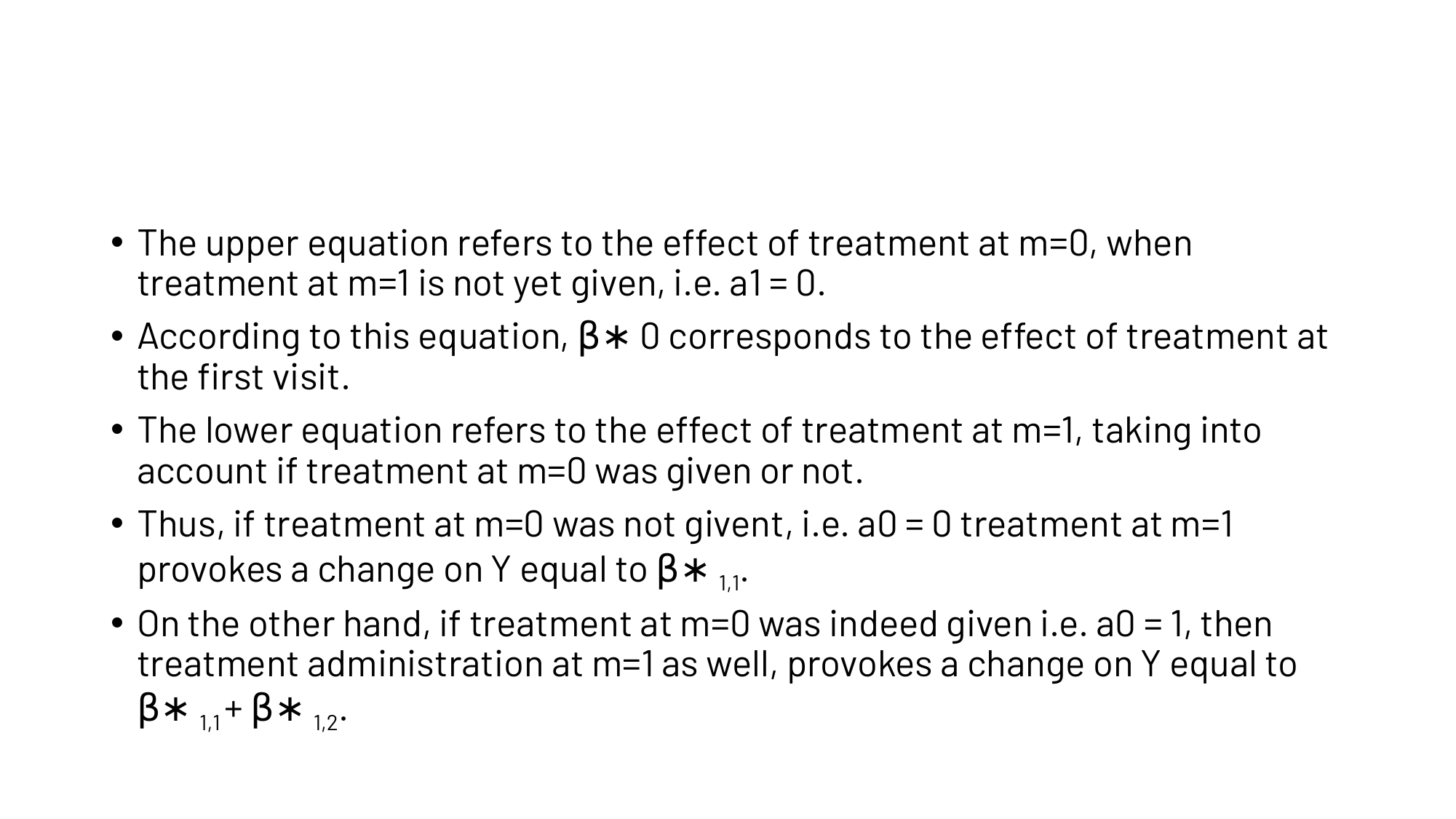

#
The upper equation refers to the effect of treatment at m=0, when treatment at m=1 is not yet given, i.e. a1 = 0.
According to this equation, β∗ 0 corresponds to the effect of treatment at the first visit.
The lower equation refers to the effect of treatment at m=1, taking into account if treatment at m=0 was given or not.
Thus, if treatment at m=0 was not givent, i.e. a0 = 0 treatment at m=1 provokes a change on Y equal to β∗ 1,1.
On the other hand, if treatment at m=0 was indeed given i.e. a0 = 1, then treatment administration at m=1 as well, provokes a change on Y equal to β∗ 1,1 + β∗ 1,2.